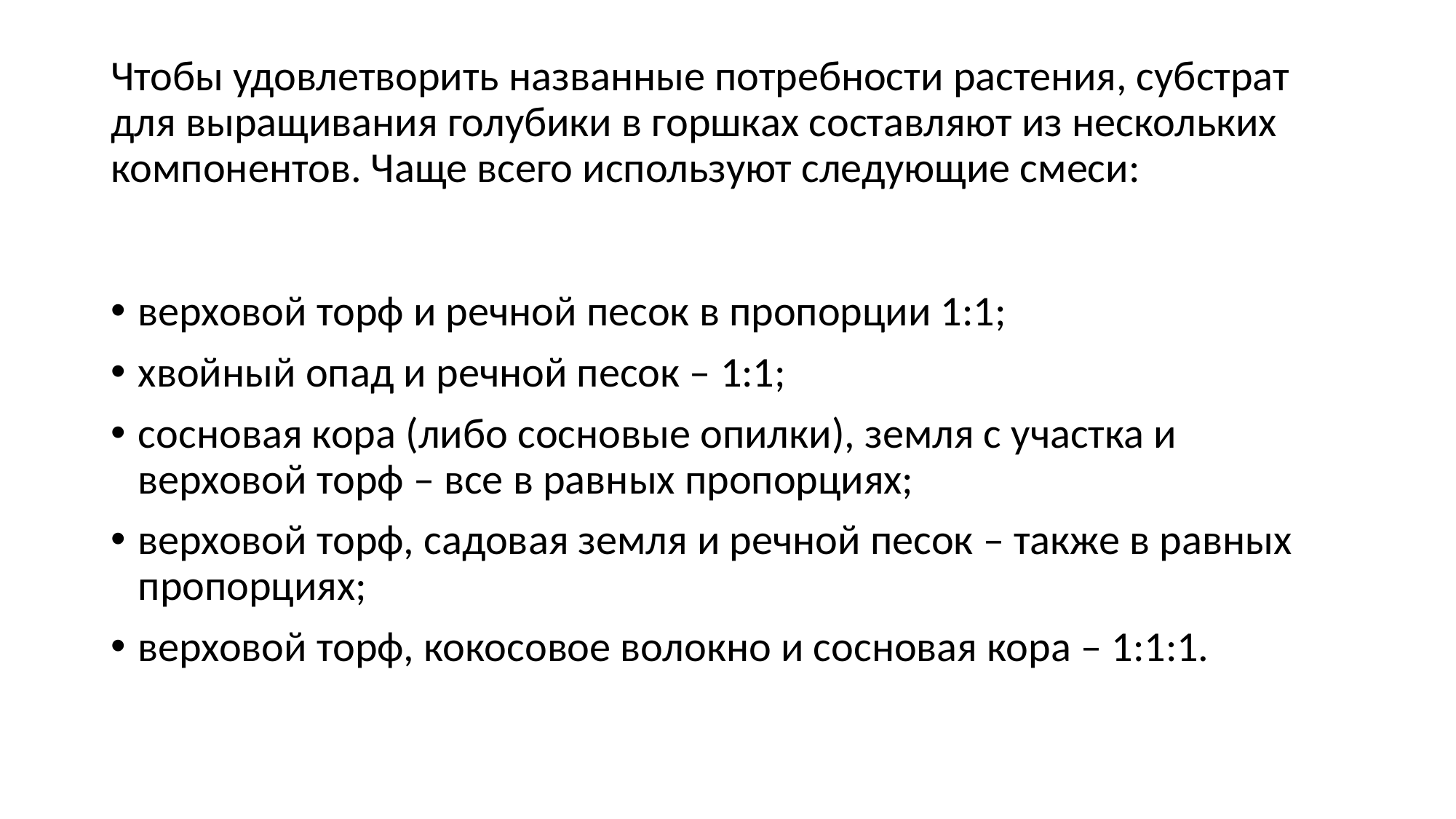

# Чтобы удовлетворить названные потребности растения, субстрат для выращивания голубики в горшках составляют из нескольких компонентов. Чаще всего используют следующие смеси:

верховой торф и речной песок в пропорции 1:1;
хвойный опад и речной песок – 1:1;
сосновая кора (либо сосновые опилки), земля с участка и верховой торф – все в равных пропорциях;
верховой торф, садовая земля и речной песок – также в равных пропорциях;
верховой торф, кокосовое волокно и сосновая кора – 1:1:1.